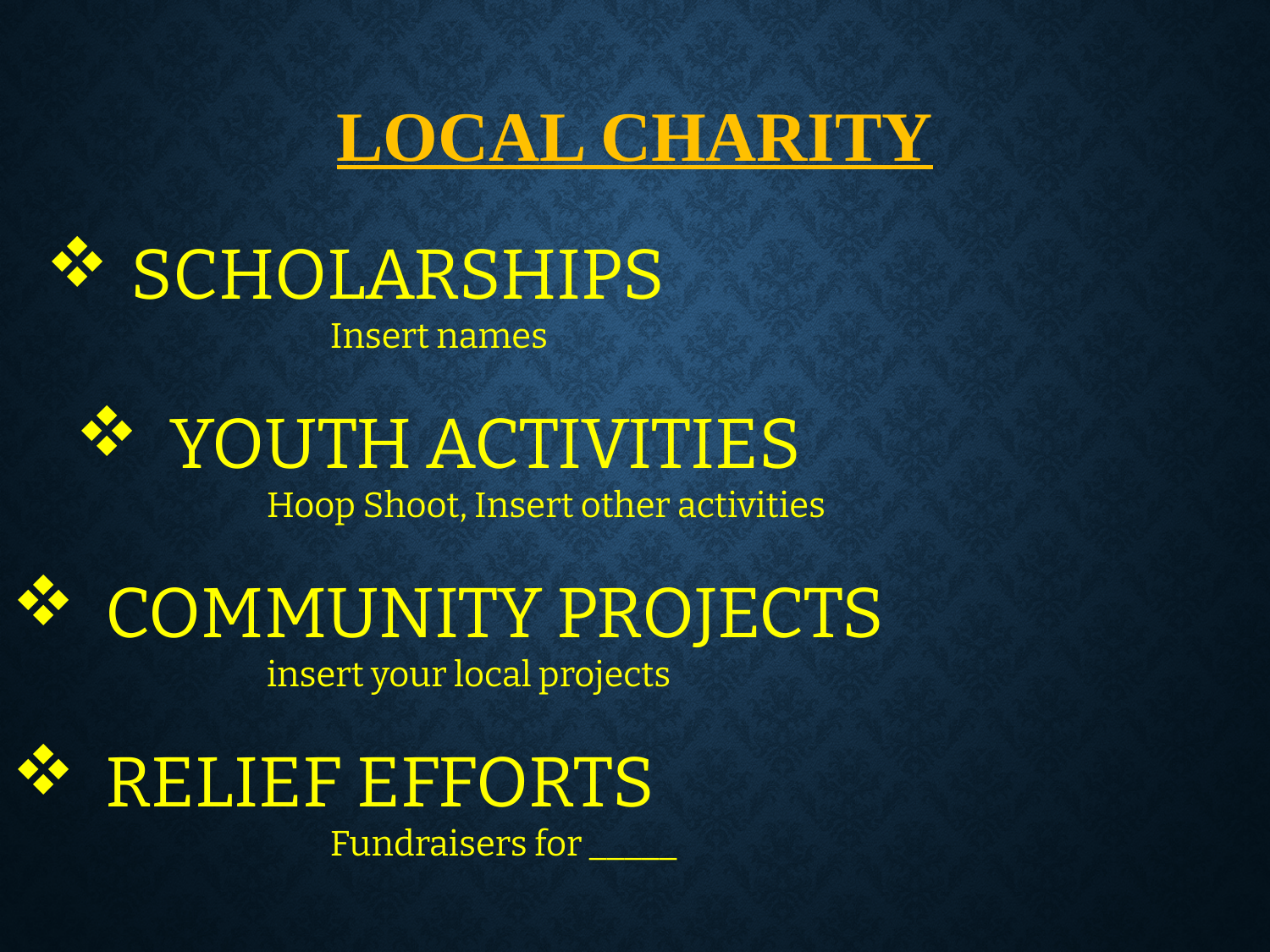

LOCAL CHARITY
  SCHOLARSHIPS
		Insert names

 YOUTH ACTIVITIES
		Hoop Shoot, Insert other activities

  COMMUNITY PROJECTS
		insert your local projects

  RELIEF EFFORTS
		Fundraisers for _____